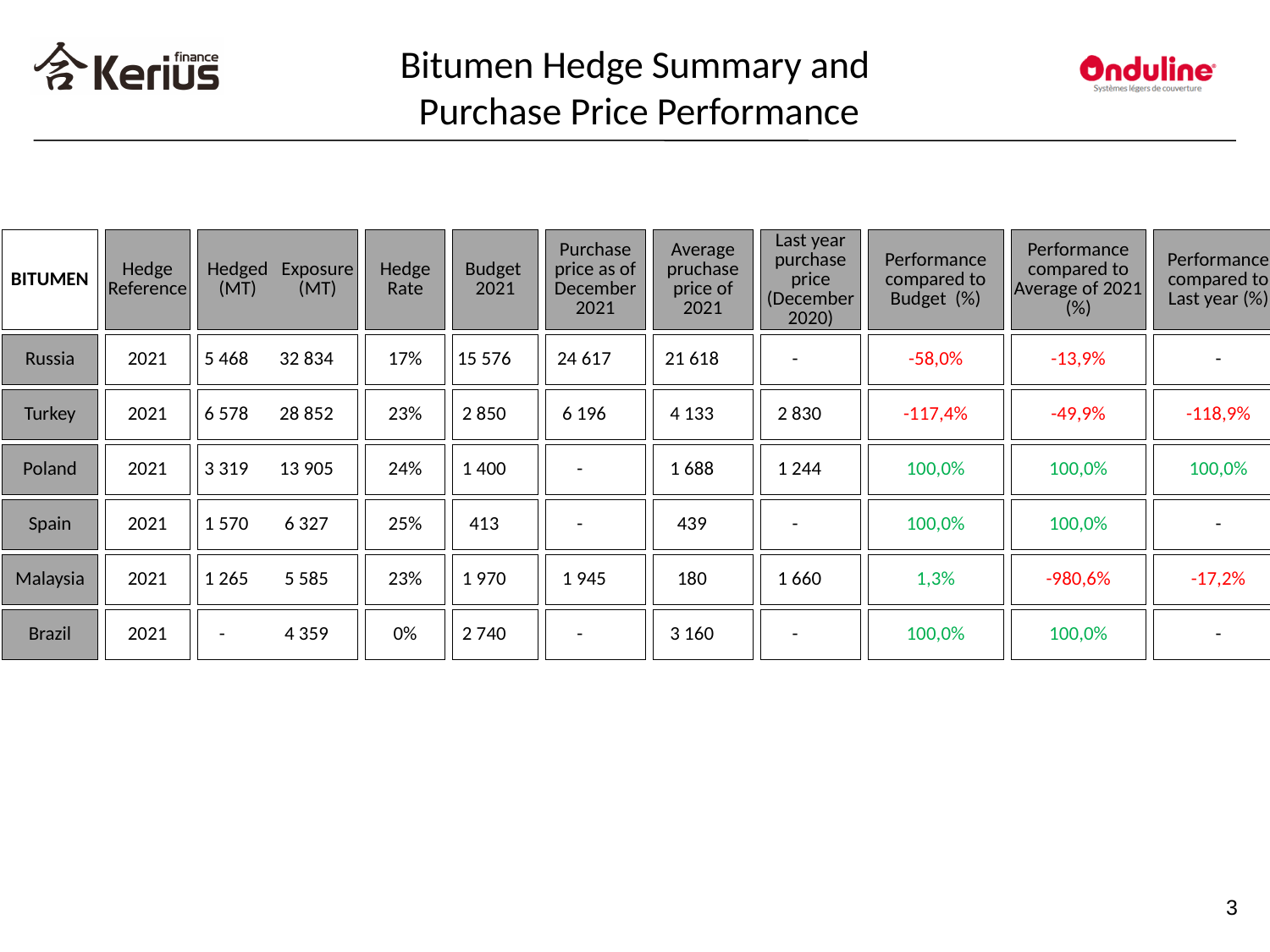

Bitumen Hedge Summary and
 Purchase Price Performance
#
| BITUMEN |  | Hedge Reference |  | Hedged (MT) | Exposure (MT) |  | Hedge Rate |  | Budget 2021 |  | Purchase price as of December 2021 |  | Average pruchase price of 2021 |  | Last year purchase price (December 2020) |  | Performance compared to Budget (%) |  | Performance compared to Average of 2021 (%) |  | Performance compared to Last year (%) |
| --- | --- | --- | --- | --- | --- | --- | --- | --- | --- | --- | --- | --- | --- | --- | --- | --- | --- | --- | --- | --- | --- |
|  |  |  |  |  |  |  |  |  |  |  |  |  |  |  |  |  |  |  |  |  |  |
| Russia |  | 2021 |  | 5 468 | 32 834 |  | 17% |  | 15 576 |  | 24 617 |  | 21 618 |  | - |  | -58,0% |  | -13,9% |  | - |
|  |  |  |  |  |  |  |  |  |  |  |  |  |  |  |  |  |  |  |  |  |  |
| Turkey |  | 2021 |  | 6 578 | 28 852 |  | 23% |  | 2 850 |  | 6 196 |  | 4 133 |  | 2 830 |  | -117,4% |  | -49,9% |  | -118,9% |
|  |  |  |  |  |  |  |  |  |  |  |  |  |  |  |  |  |  |  |  |  |  |
| Poland |  | 2021 |  | 3 319 | 13 905 |  | 24% |  | 1 400 |  | - |  | 1 688 |  | 1 244 |  | 100,0% |  | 100,0% |  | 100,0% |
|  |  |  |  |  |  |  |  |  |  |  |  |  |  |  |  |  |  |  |  |  |  |
| Spain |  | 2021 |  | 1 570 | 6 327 |  | 25% |  | 413 |  | - |  | 439 |  | - |  | 100,0% |  | 100,0% |  | - |
|  |  |  |  |  |  |  |  |  |  |  |  |  |  |  |  |  |  |  |  |  |  |
| Malaysia |  | 2021 |  | 1 265 | 5 585 |  | 23% |  | 1 970 |  | 1 945 |  | 180 |  | 1 660 |  | 1,3% |  | -980,6% |  | -17,2% |
|  |  |  |  |  |  |  |  |  |  |  |  |  |  |  |  |  |  |  |  |  |  |
| Brazil |  | 2021 |  | - | 4 359 |  | 0% |  | 2 740 |  | - |  | 3 160 |  | - |  | 100,0% |  | 100,0% |  | - |